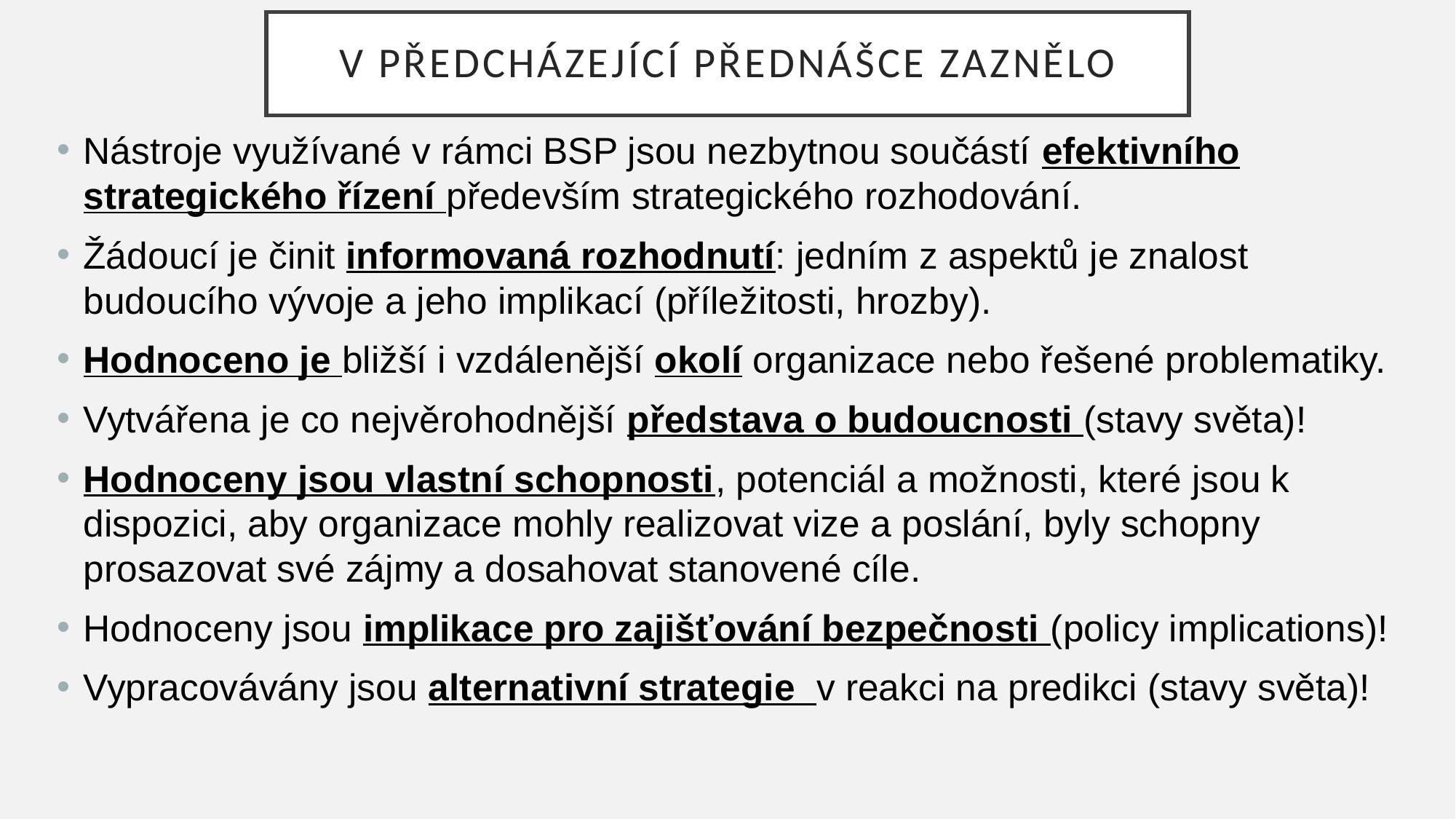

# V PŘEDCHÁZEJÍCÍ PŘEDNÁŠCE ZAZNĚLO
Nástroje využívané v rámci BSP jsou nezbytnou součástí efektivního strategického řízení především strategického rozhodování.
Žádoucí je činit informovaná rozhodnutí: jedním z aspektů je znalost budoucího vývoje a jeho implikací (příležitosti, hrozby).
Hodnoceno je bližší i vzdálenější okolí organizace nebo řešené problematiky.
Vytvářena je co nejvěrohodnější představa o budoucnosti (stavy světa)!
Hodnoceny jsou vlastní schopnosti, potenciál a možnosti, které jsou k dispozici, aby organizace mohly realizovat vize a poslání, byly schopny prosazovat své zájmy a dosahovat stanovené cíle.
Hodnoceny jsou implikace pro zajišťování bezpečnosti (policy implications)!
Vypracovávány jsou alternativní strategie  v reakci na predikci (stavy světa)!